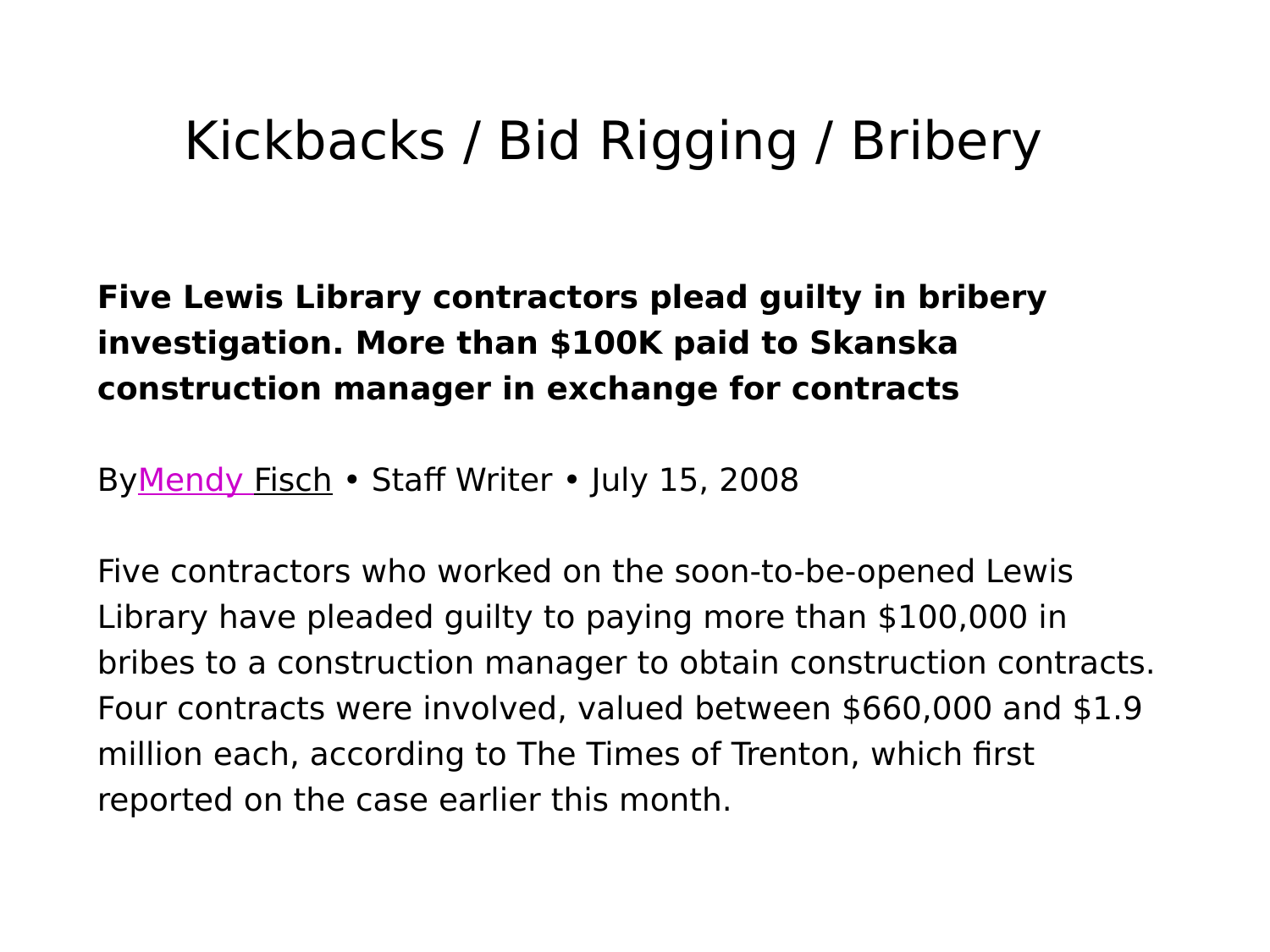

# Kickbacks / Bid Rigging / Bribery
Five Lewis Library contractors plead guilty in bribery investigation. More than $100K paid to Skanska construction manager in exchange for contracts

ByMendy Fisch • Staff Writer • July 15, 2008

Five contractors who worked on the soon-to-be-opened Lewis Library have pleaded guilty to paying more than $100,000 in bribes to a construction manager to obtain construction contracts.  Four contracts were involved, valued between $660,000 and $1.9 million each, according to The Times of Trenton, which first reported on the case earlier this month.